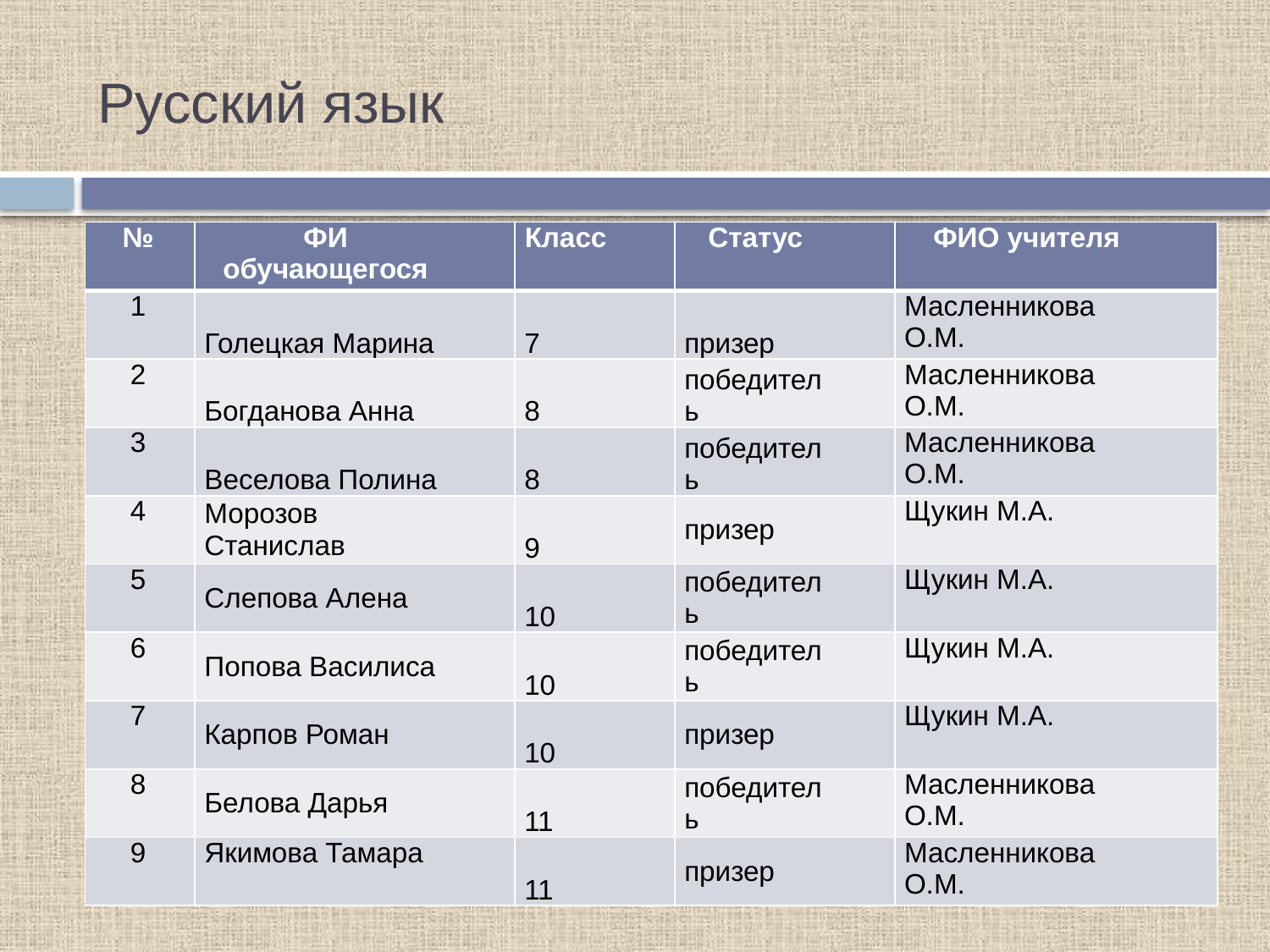

# Русский язык
| № | ФИ обучающегося | Класс | Статус | ФИО учителя |
| --- | --- | --- | --- | --- |
| 1 | Голецкая Марина | 7 | призер | Масленникова О.М. |
| 2 | Богданова Анна | 8 | победитель | Масленникова О.М. |
| 3 | Веселова Полина | 8 | победитель | Масленникова О.М. |
| 4 | Морозов Станислав | 9 | призер | Щукин М.А. |
| 5 | Слепова Алена | 10 | победитель | Щукин М.А. |
| 6 | Попова Василиса | 10 | победитель | Щукин М.А. |
| 7 | Карпов Роман | 10 | призер | Щукин М.А. |
| 8 | Белова Дарья | 11 | победитель | Масленникова О.М. |
| 9 | Якимова Тамара | 11 | призер | Масленникова О.М. |